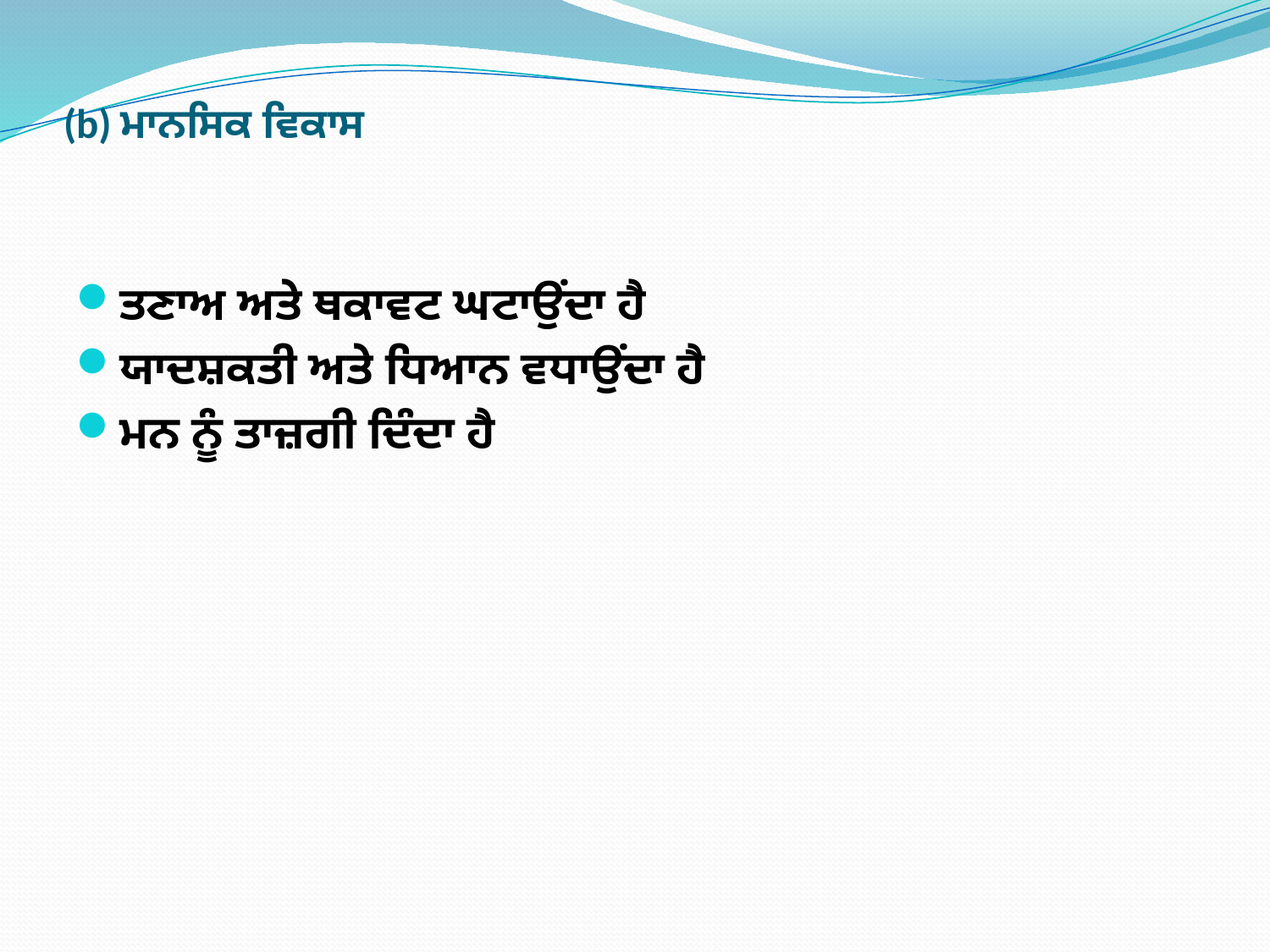

# (b) ਮਾਨਸਿਕ ਵਿਕਾਸ
ਤਣਾਅ ਅਤੇ ਥਕਾਵਟ ਘਟਾਉਂਦਾ ਹੈ
ਯਾਦਸ਼ਕਤੀ ਅਤੇ ਧਿਆਨ ਵਧਾਉਂਦਾ ਹੈ
ਮਨ ਨੂੰ ਤਾਜ਼ਗੀ ਦਿੰਦਾ ਹੈ